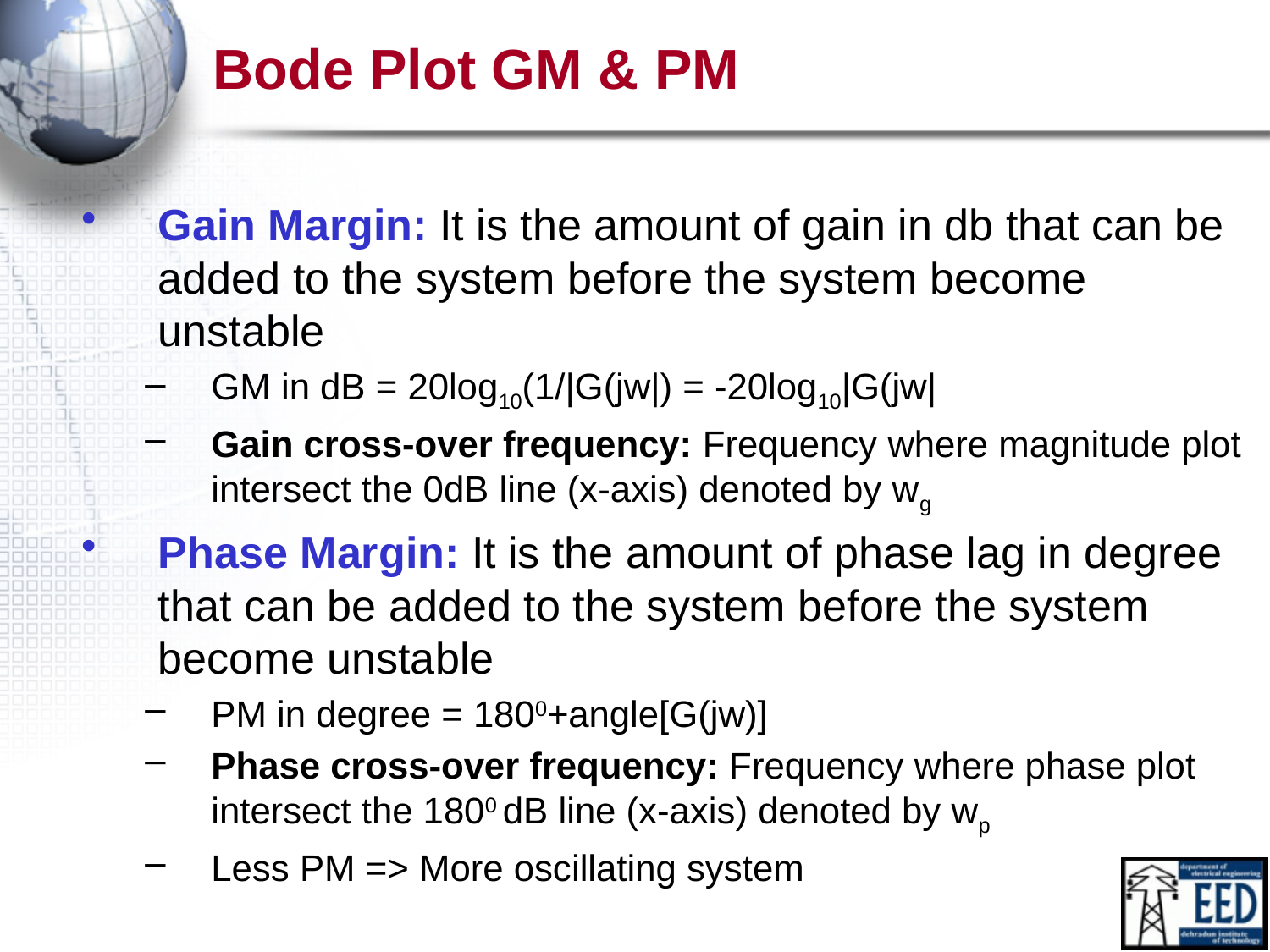

# Bode Plot GM & PM
Gain Margin: It is the amount of gain in db that can be added to the system before the system become unstable
GM in dB = 20log10(1/|G(jw|) = -20log10|G(jw|
Gain cross-over frequency: Frequency where magnitude plot intersect the 0dB line (x-axis) denoted by wg
Phase Margin: It is the amount of phase lag in degree that can be added to the system before the system become unstable
PM in degree = 1800+angle[G(jw)]
Phase cross-over frequency: Frequency where phase plot intersect the 1800 dB line (x-axis) denoted by wp
Less PM => More oscillating system